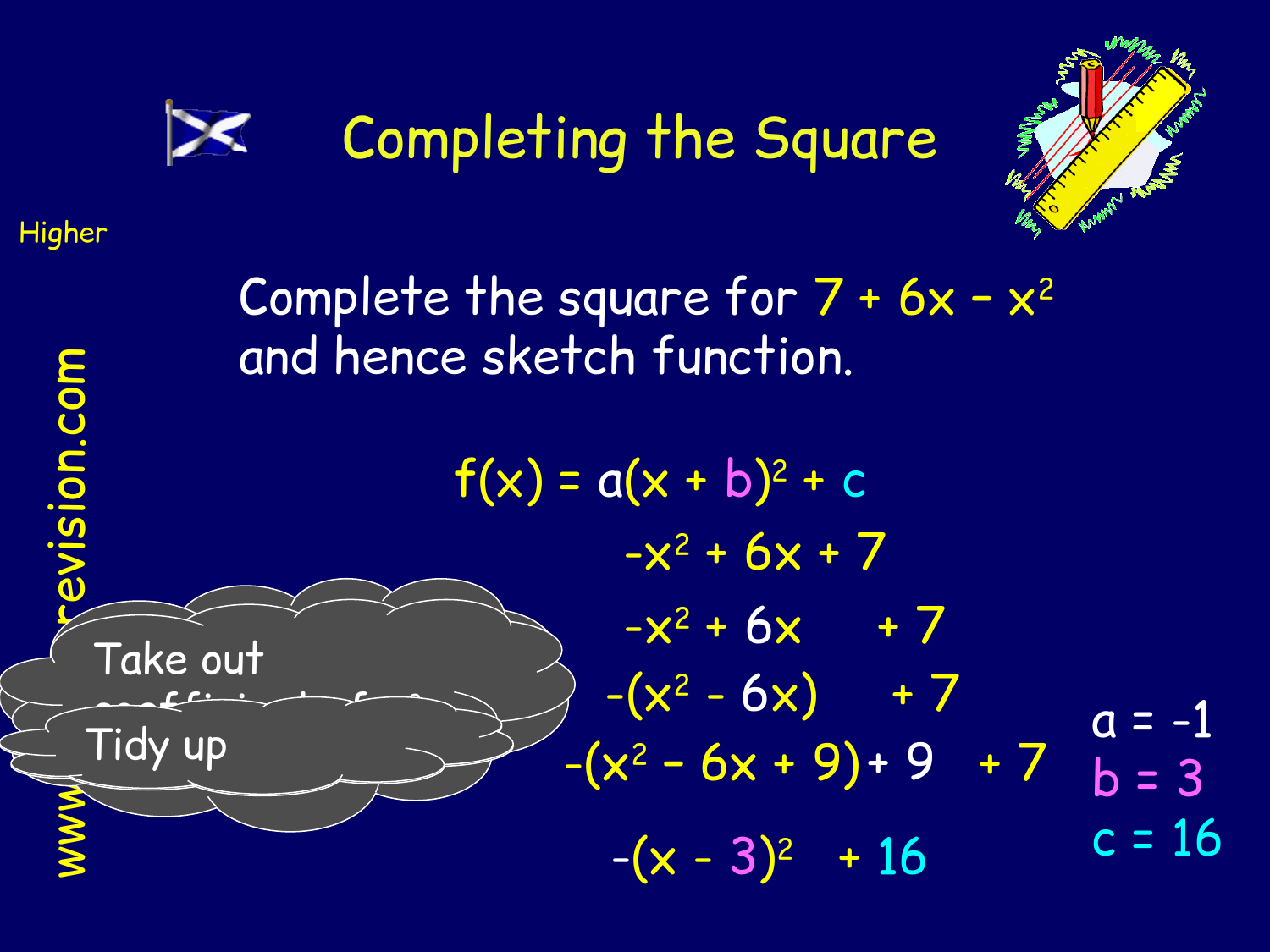

# Completing the Square
Complete the square for 7 + 6x – x2
and hence sketch function.
f(x) = a(x + b)2 + c
-x2 + 6x + 7
Half the x term and square the coefficient
-x2 + 6x     + 7
Take out coefficient of x2
-(x2 - 6x)     + 7
a = -1
b = 3
c = 16
Tidy up
compensate
+ 9
-(x2 – 6x + 9)        + 7
-(x - 3)2   + 16